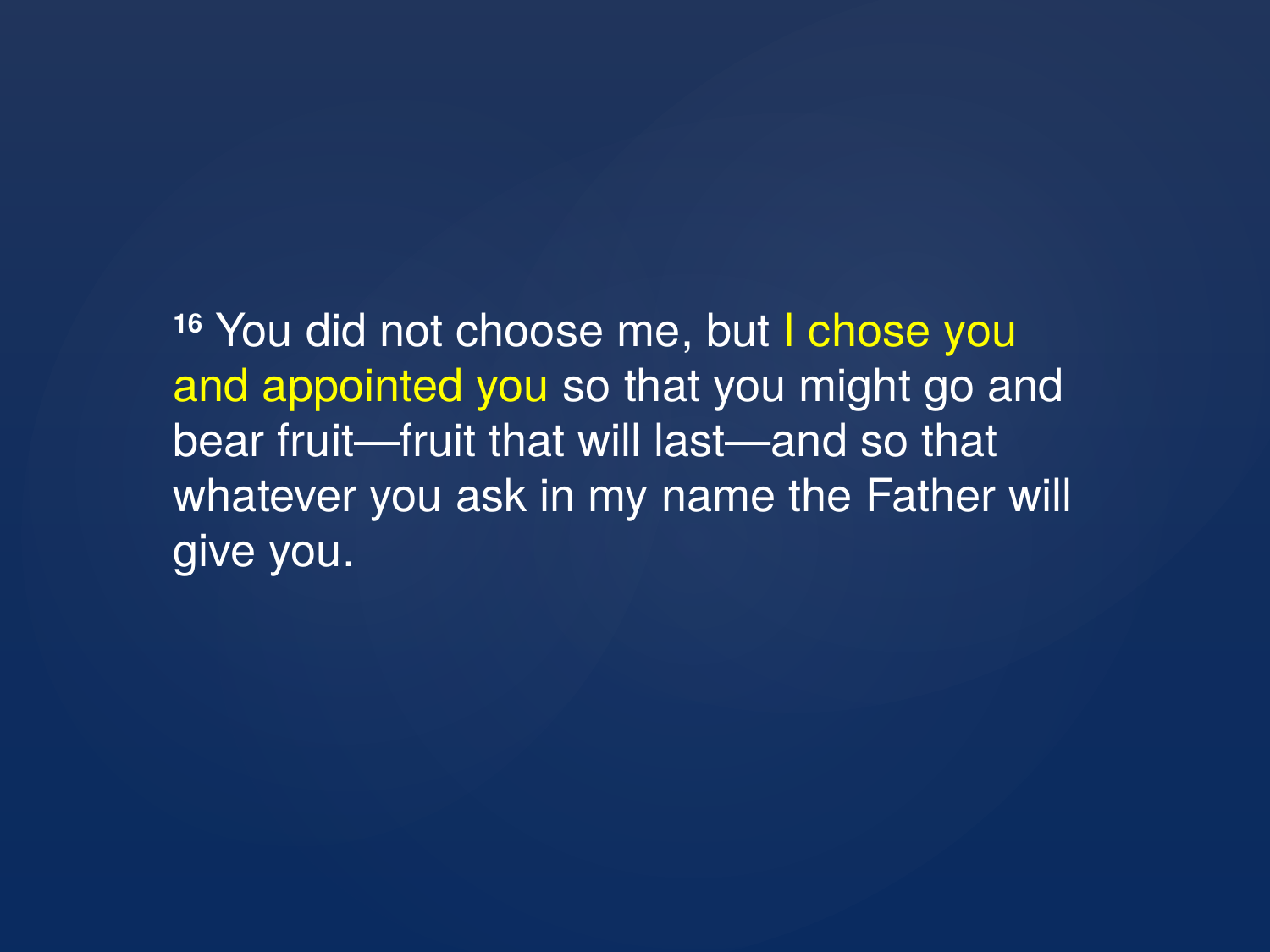

16 You did not choose me, but I chose you and appointed you so that you might go and bear fruit—fruit that will last—and so that whatever you ask in my name the Father will give you.